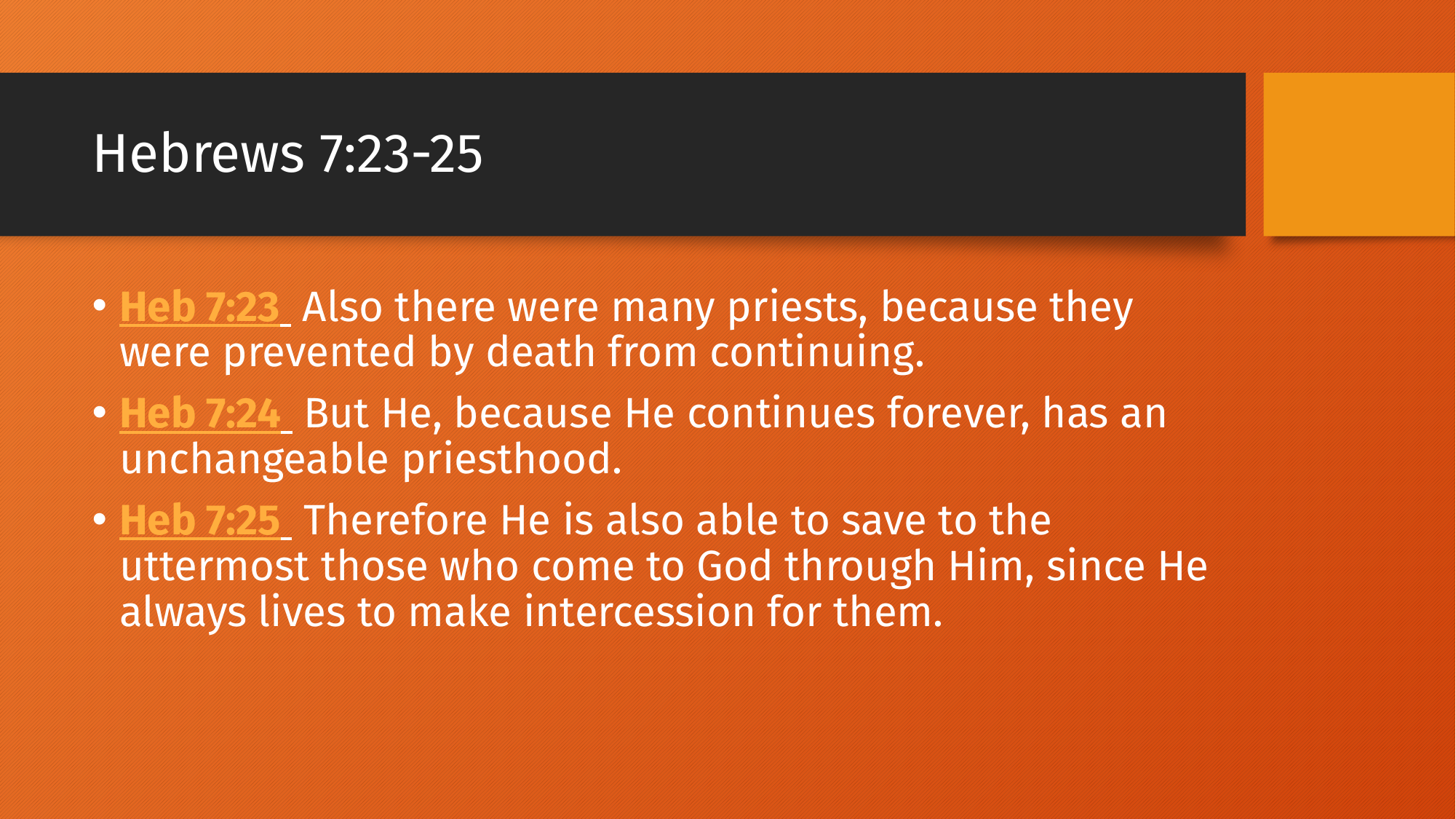

# Hebrews 7:23-25
Heb 7:23  Also there were many priests, because they were prevented by death from continuing.
Heb 7:24  But He, because He continues forever, has an unchangeable priesthood.
Heb 7:25  Therefore He is also able to save to the uttermost those who come to God through Him, since He always lives to make intercession for them.